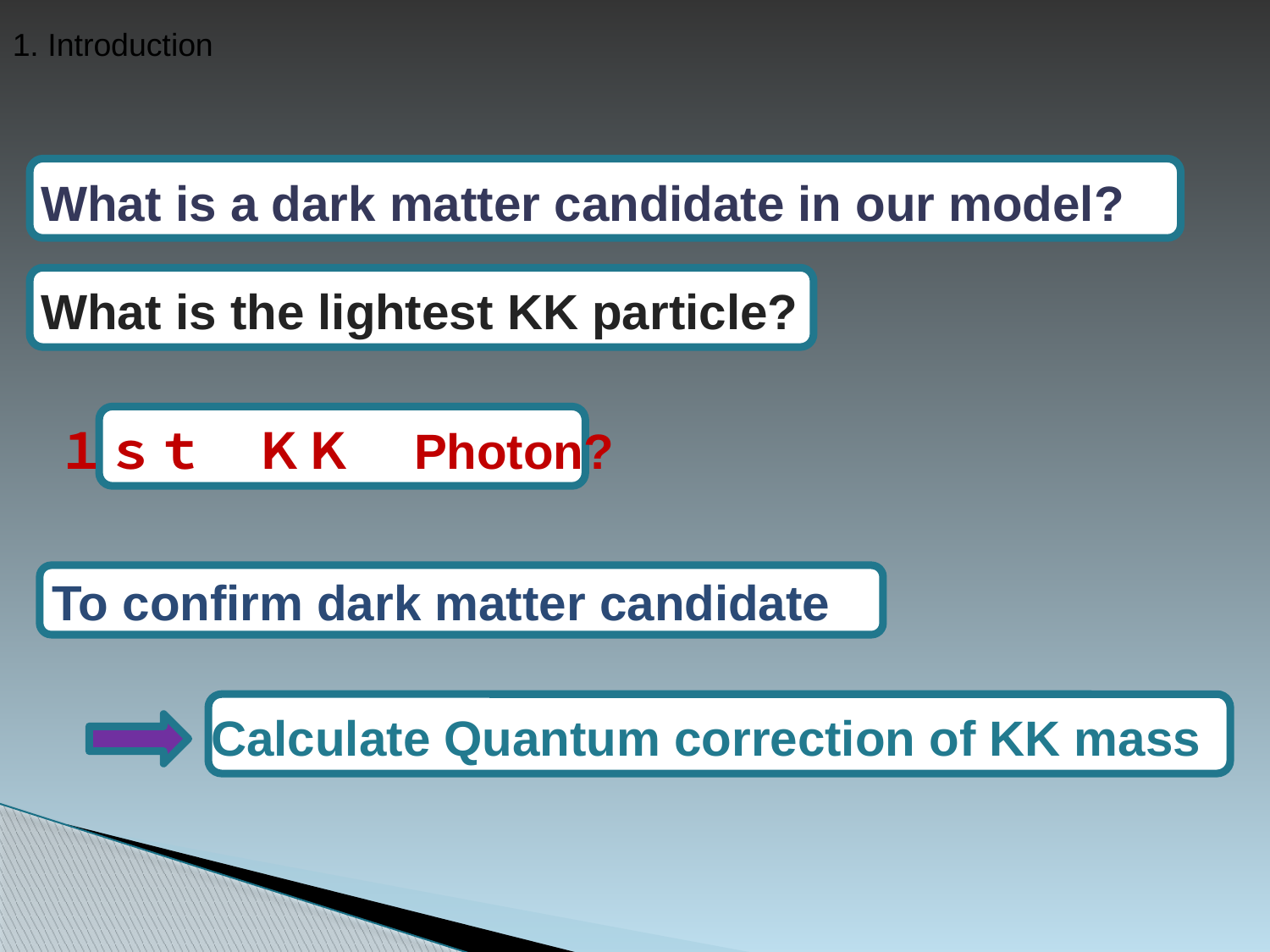

1. Introduction

What is a dark matter candidate in our model?

What is the lightest KK particle?

１ｓｔ　ＫＫ　Photon?

To confirm dark matter candidate

Calculate Quantum correction of KK mass